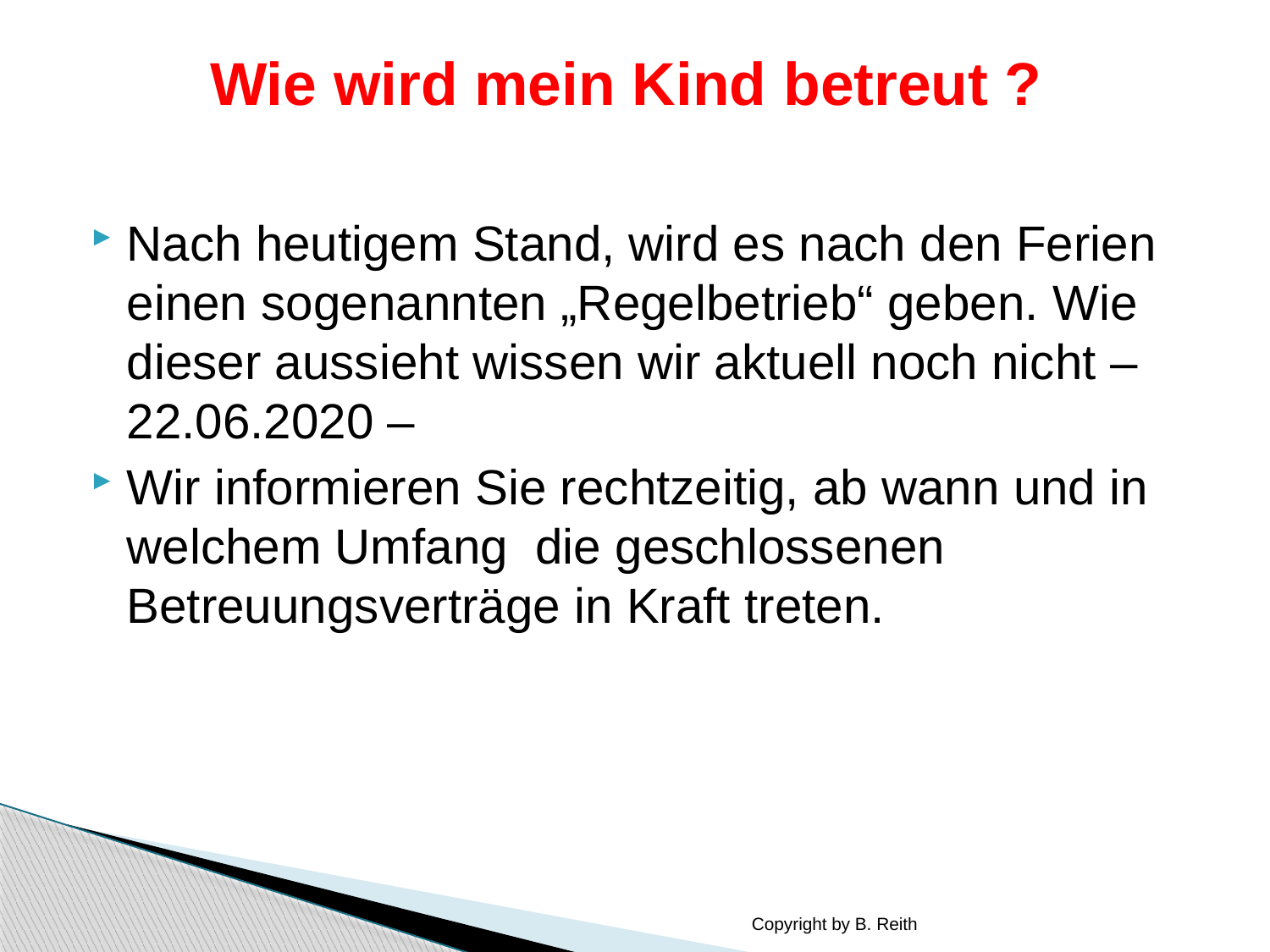

# Wie wird mein Kind betreut ?
Nach heutigem Stand, wird es nach den Ferien einen sogenannten „Regelbetrieb“ geben. Wie dieser aussieht wissen wir aktuell noch nicht – 22.06.2020 –
Wir informieren Sie rechtzeitig, ab wann und in welchem Umfang  die geschlossenen Betreuungsverträge in Kraft treten.

Copyright by B. Reith